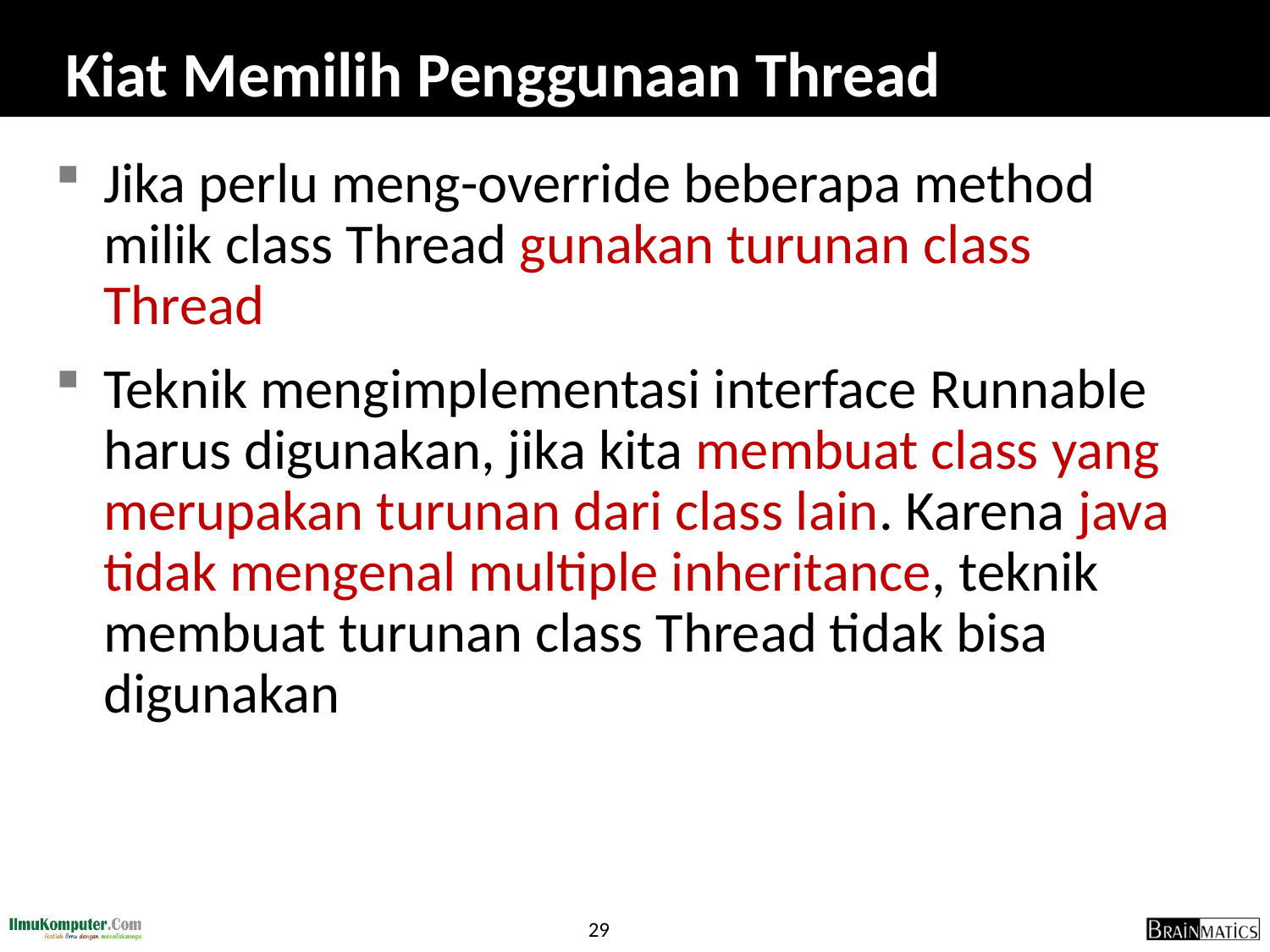

# Kiat Memilih Penggunaan Thread
Jika perlu meng-override beberapa method milik class Thread gunakan turunan class Thread
Teknik mengimplementasi interface Runnable harus digunakan, jika kita membuat class yang merupakan turunan dari class lain. Karena java tidak mengenal multiple inheritance, teknik membuat turunan class Thread tidak bisa digunakan